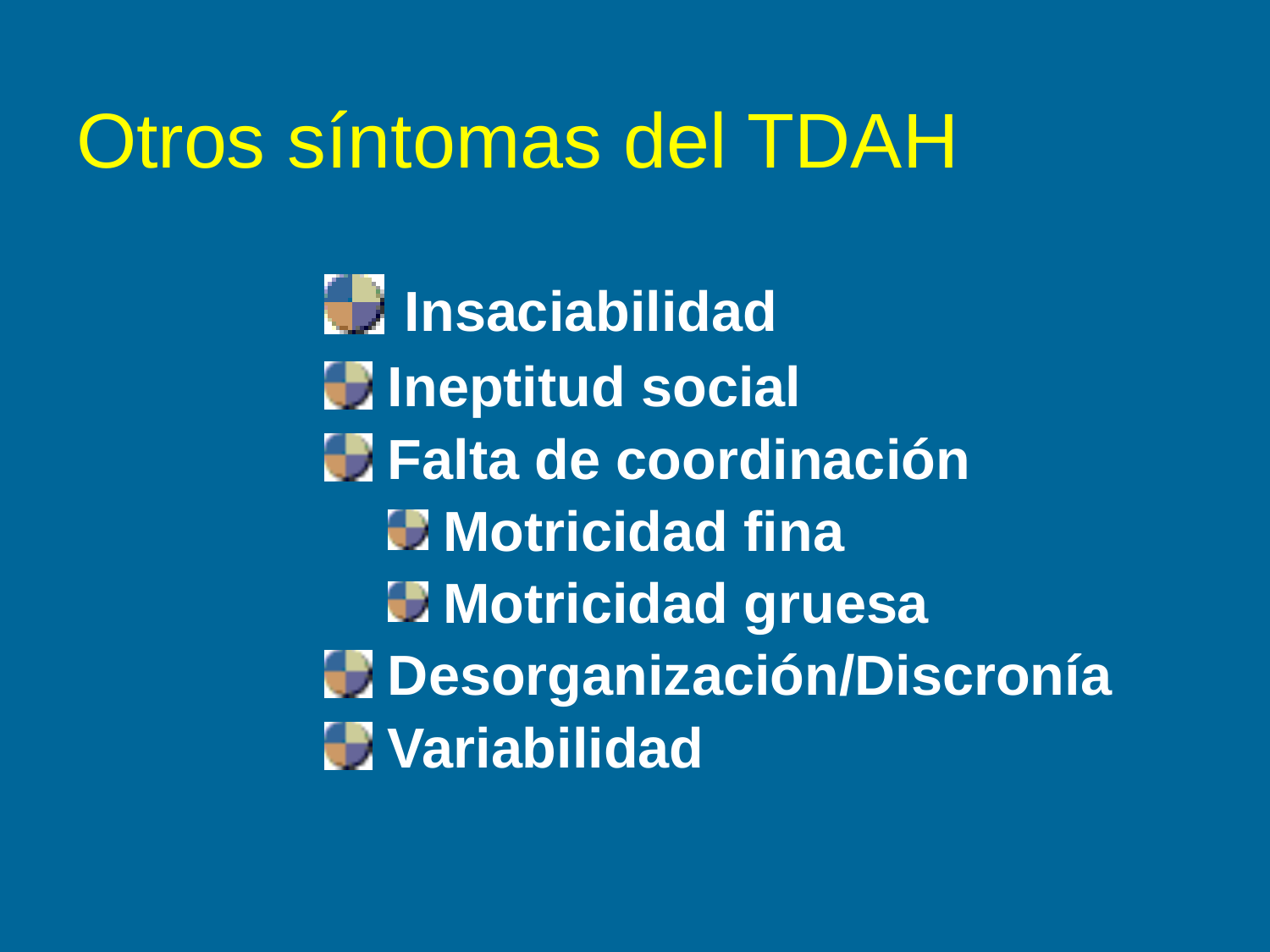

# Otros síntomas del TDAH
 Insaciabilidad
 Ineptitud social
 Falta de coordinación
 Motricidad fina
 Motricidad gruesa
 Desorganización/Discronía
 Variabilidad